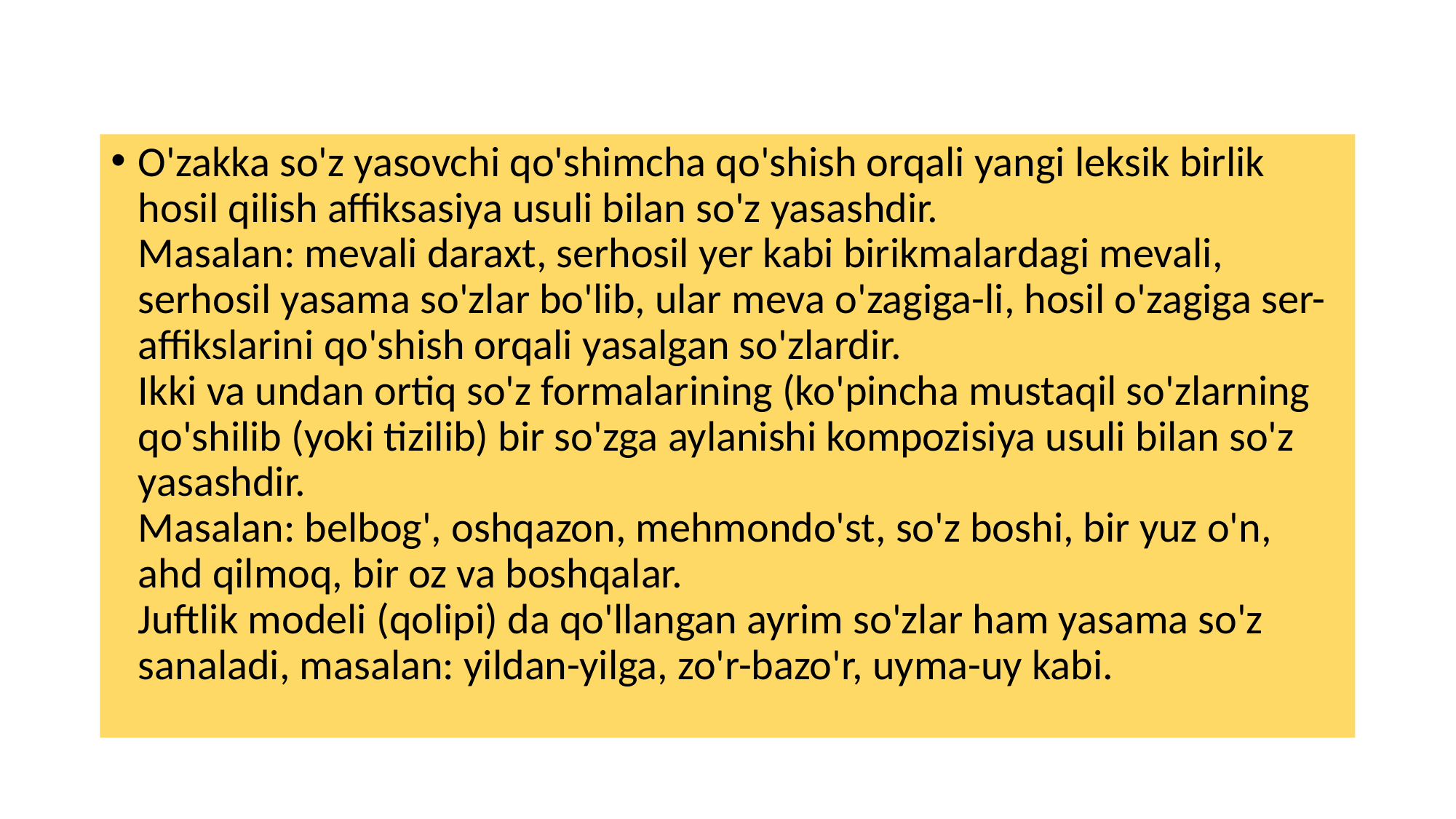

O'zakka so'z yasovchi qo'shimcha qo'shish orqali yangi leksik birlik hosil qilish affiksasiya usuli bilan so'z yasashdir.
Masalan: mevali daraxt, serhosil yer kabi birikmalardagi mevali, serhosil yasama so'zlar bo'lib, ular meva o'zagiga-li, hosil o'zagiga ser-affikslarini qo'shish orqali yasalgan so'zlardir.
Ikki va undan ortiq so'z formalarining (ko'pincha mustaqil so'zlarning qo'shilib (yoki tizilib) bir so'zga aylanishi kompozisiya usuli bilan so'z yasashdir.
Masalan: belbog', oshqazon, mehmondo'st, so'z boshi, bir yuz o'n, ahd qilmoq, bir oz va boshqalar.
Juftlik modeli (qolipi) da qo'llangan ayrim so'zlar ham yasama so'z sanaladi, masalan: yildan-yilga, zo'r-bazo'r, uyma-uy kabi.